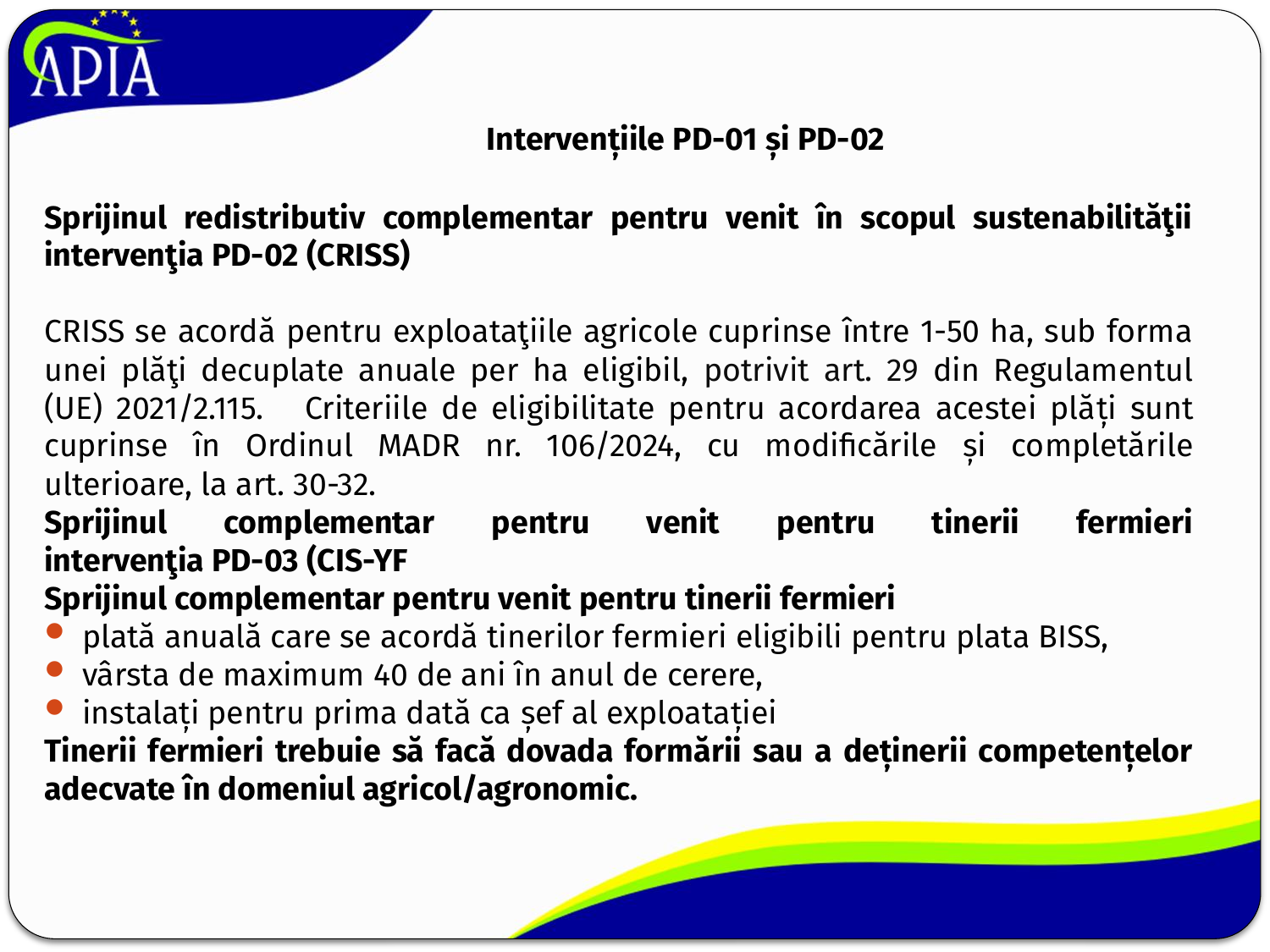

# Intervențiile PD-01 și PD-02
Sprijinul redistributiv complementar pentru venit în scopul sustenabilităţii intervenţia PD-02 (CRISS)

CRISS se acordă pentru exploataţiile agricole cuprinse între 1-50 ha, sub forma unei plăţi decuplate anuale per ha eligibil, potrivit art. 29 din Regulamentul (UE) 2021/2.115.   Criteriile de eligibilitate pentru acordarea acestei plăți sunt cuprinse în Ordinul MADR nr. 106/2024, cu modificările și completările ulterioare, la art. 30-32.
Sprijinul complementar pentru venit pentru tinerii fermieri
intervenţia PD-03 (CIS-YF
Sprijinul complementar pentru venit pentru tinerii fermieri
plată anuală care se acordă tinerilor fermieri eligibili pentru plata BISS,
vârsta de maximum 40 de ani în anul de cerere,
instalați pentru prima dată ca șef al exploatației
Tinerii fermieri trebuie să facă dovada formării sau a deținerii competențelor adecvate în domeniul agricol/agronomic.